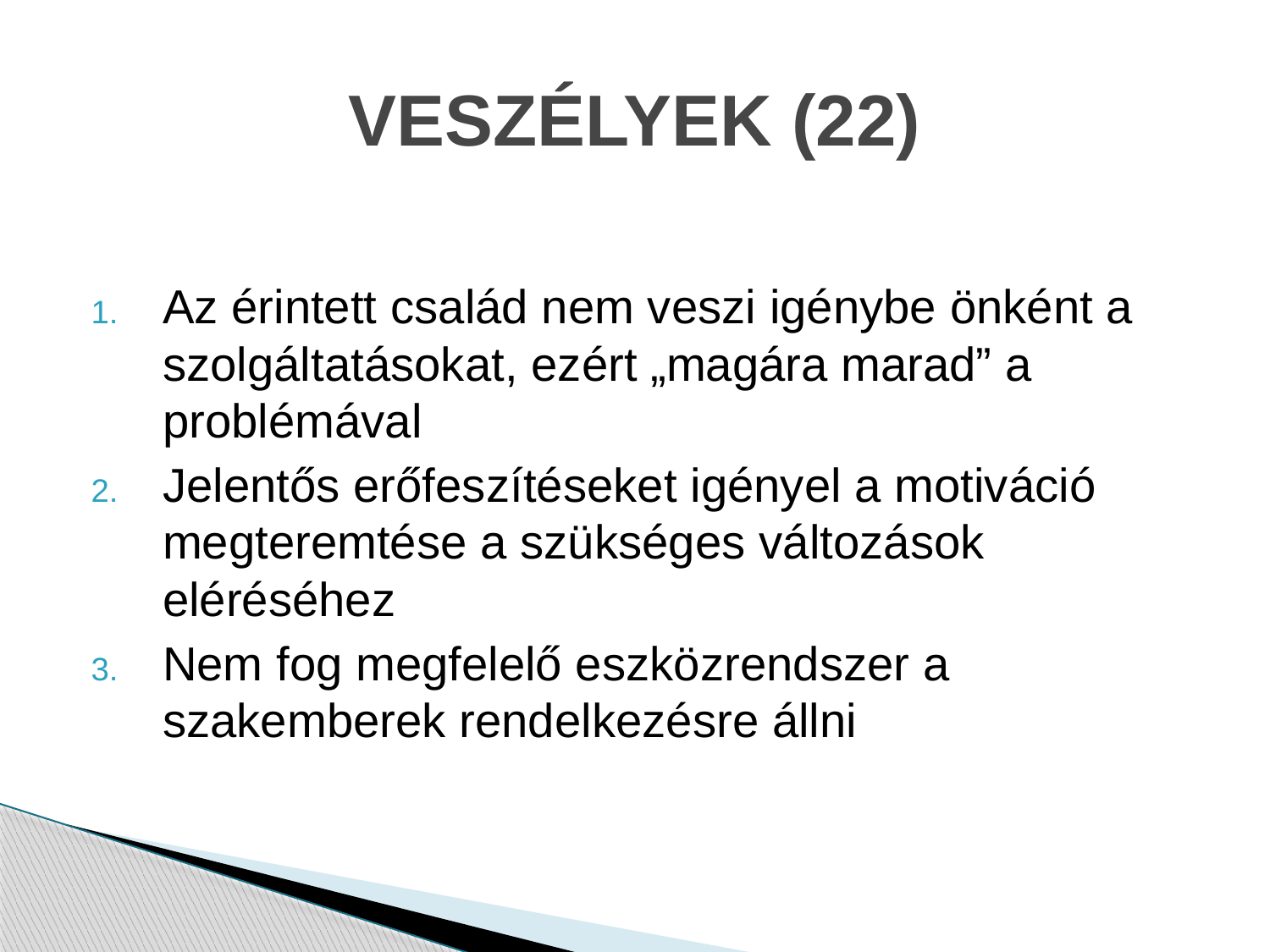

# VESZÉLYEK (22)

Az érintett család nem veszi igénybe önként a szolgáltatásokat, ezért „magára marad” a problémával
Jelentős erőfeszítéseket igényel a motiváció megteremtése a szükséges változások eléréséhez
Nem fog megfelelő eszközrendszer a szakemberek rendelkezésre állni